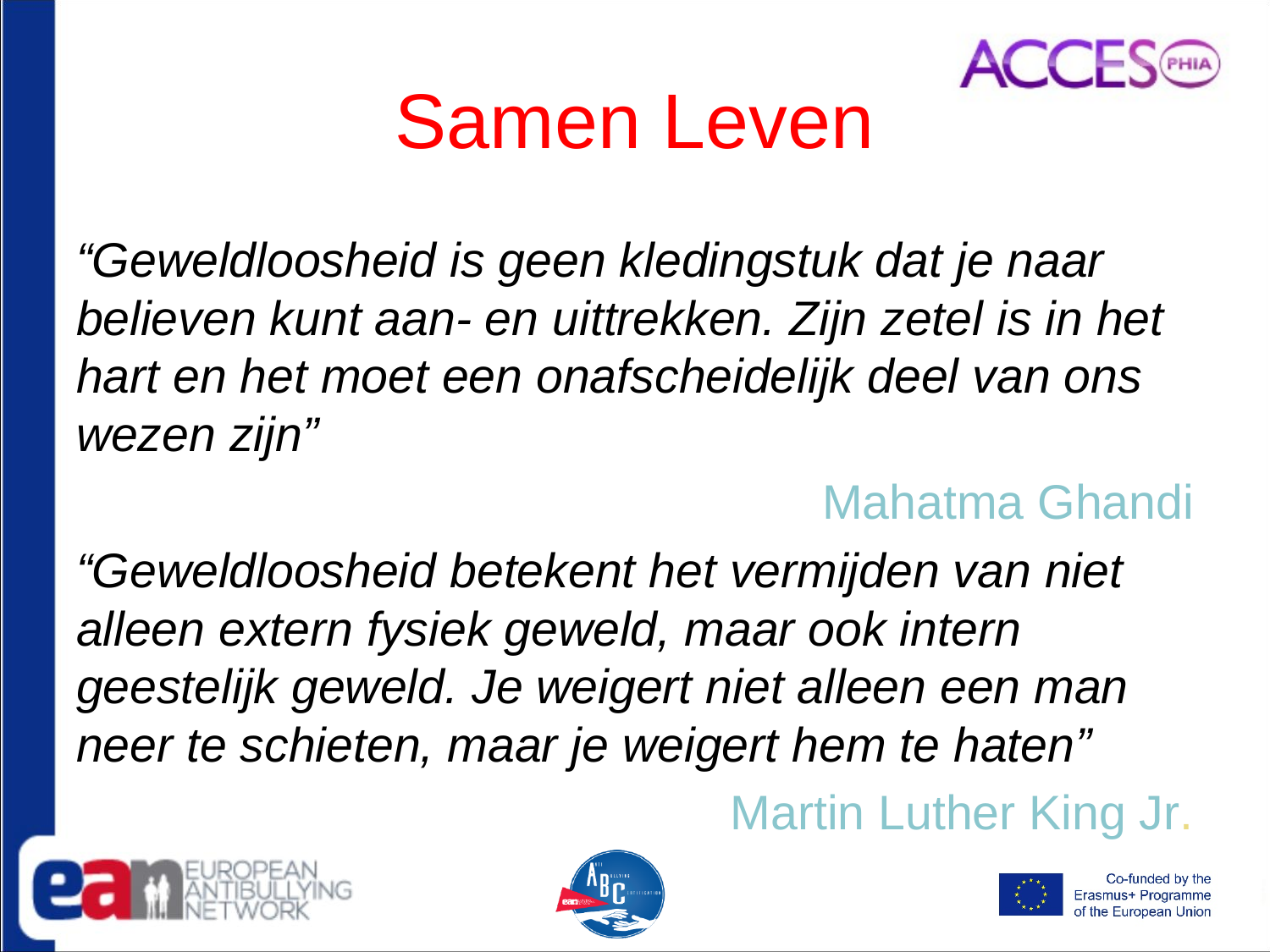

# Samen Leven
“Geweldloosheid is geen kledingstuk dat je naar believen kunt aan- en uittrekken. Zijn zetel is in het hart en het moet een onafscheidelijk deel van ons wezen zijn”
Mahatma Ghandi
“Geweldloosheid betekent het vermijden van niet alleen extern fysiek geweld, maar ook intern geestelijk geweld. Je weigert niet alleen een man neer te schieten, maar je weigert hem te haten”
Martin Luther King Jr.